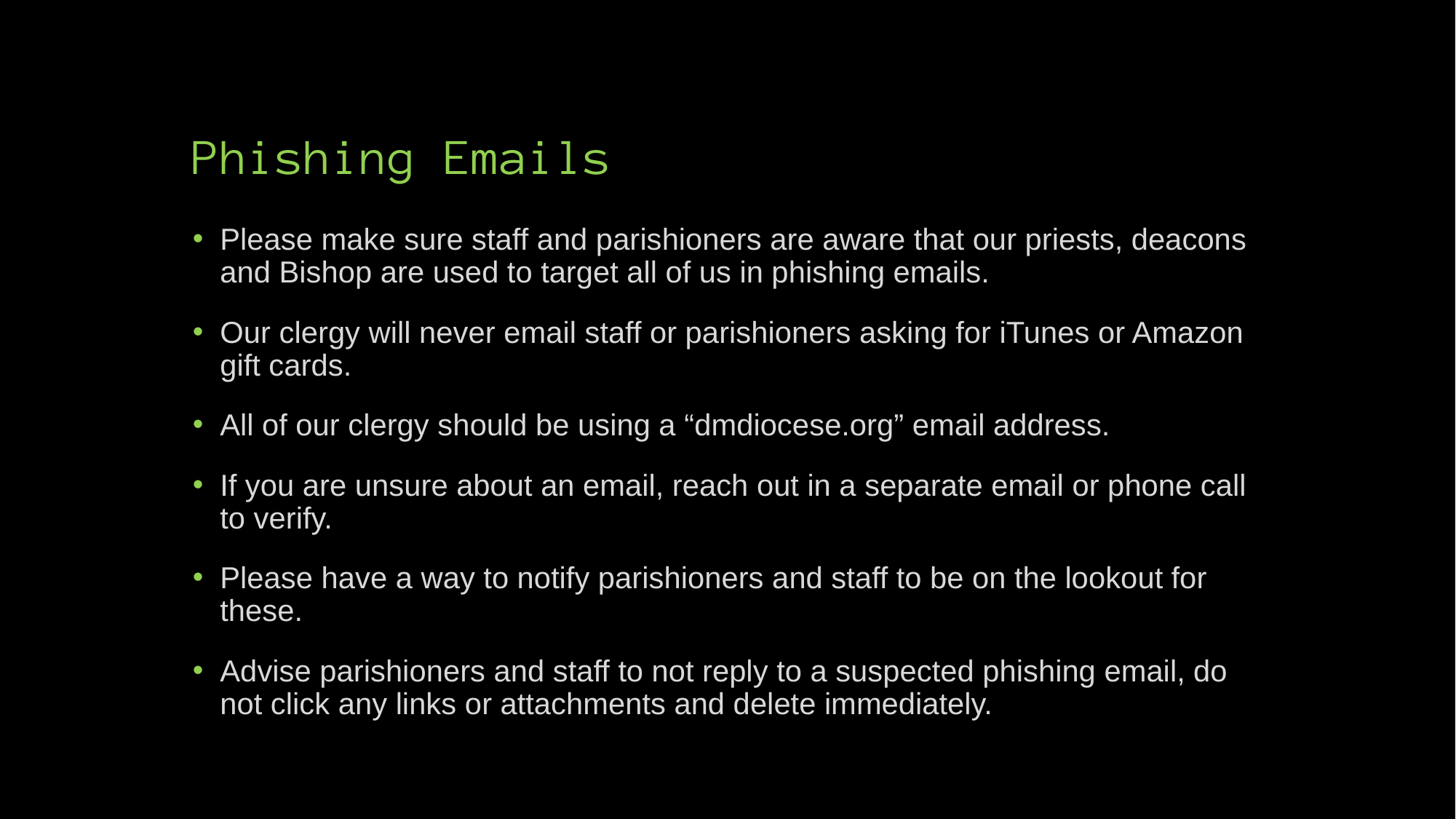

# Phishing Emails
Please make sure staff and parishioners are aware that our priests, deacons and Bishop are used to target all of us in phishing emails.
Our clergy will never email staff or parishioners asking for iTunes or Amazon gift cards.
All of our clergy should be using a “dmdiocese.org” email address.
If you are unsure about an email, reach out in a separate email or phone call to verify.
Please have a way to notify parishioners and staff to be on the lookout for these.
Advise parishioners and staff to not reply to a suspected phishing email, do not click any links or attachments and delete immediately.